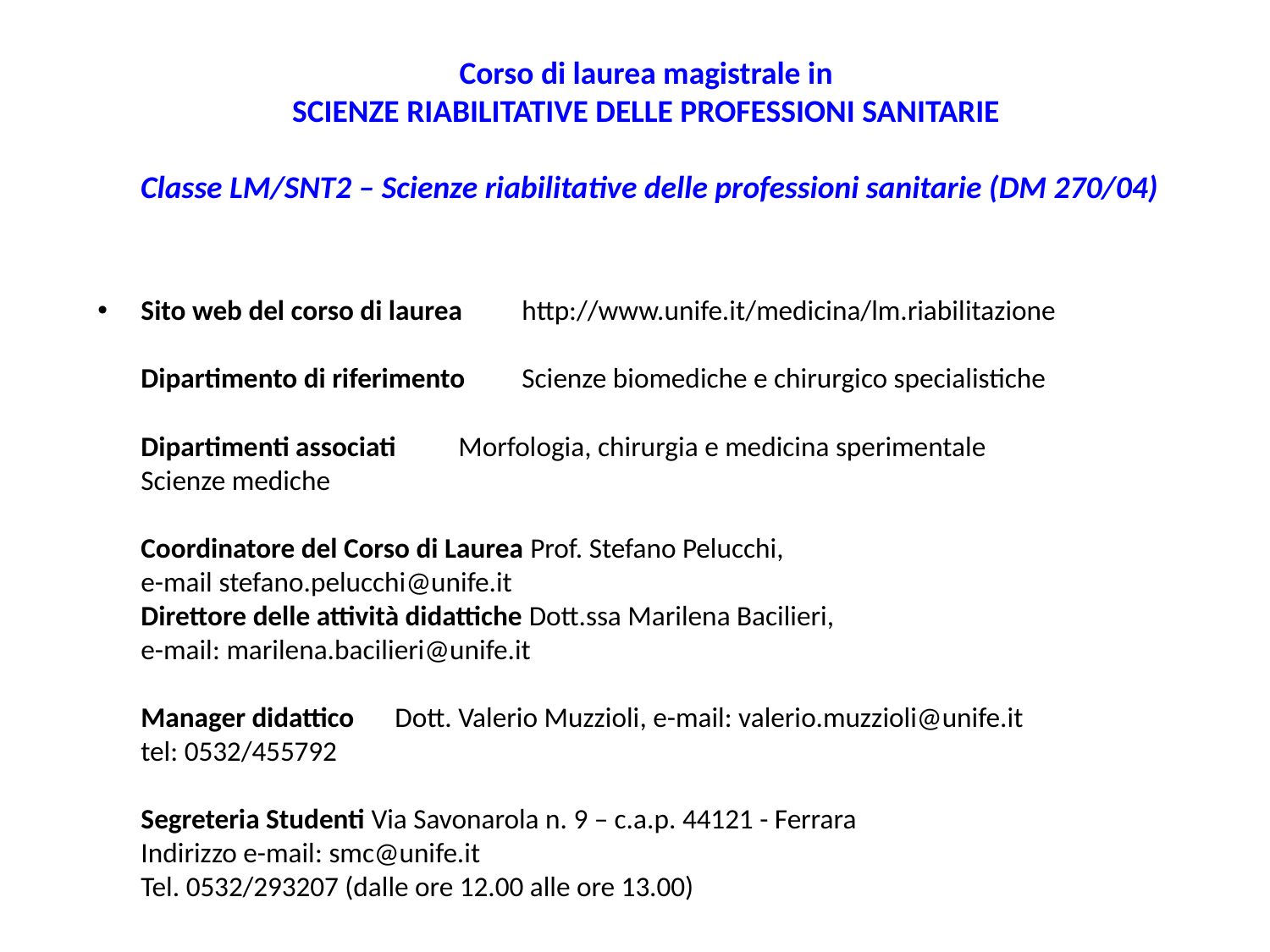

Corso di laurea magistrale in
SCIENZE RIABILITATIVE DELLE PROFESSIONI SANITARIE
Classe LM/SNT2 – Scienze riabilitative delle professioni sanitarie (DM 270/04)
Sito web del corso di laurea 	http://www.unife.it/medicina/lm.riabilitazione
Dipartimento di riferimento 	Scienze biomediche e chirurgico specialistiche
Dipartimenti associati 	Morfologia, chirurgia e medicina sperimentale
Scienze mediche
Coordinatore del Corso di Laurea Prof. Stefano Pelucchi,
e-mail stefano.pelucchi@unife.it
Direttore delle attività didattiche Dott.ssa Marilena Bacilieri,
e-mail: marilena.bacilieri@unife.it
Manager didattico 	Dott. Valerio Muzzioli, e-mail: valerio.muzzioli@unife.it
tel: 0532/455792
Segreteria Studenti Via Savonarola n. 9 – c.a.p. 44121 - Ferrara
Indirizzo e-mail: smc@unife.it
Tel. 0532/293207 (dalle ore 12.00 alle ore 13.00)